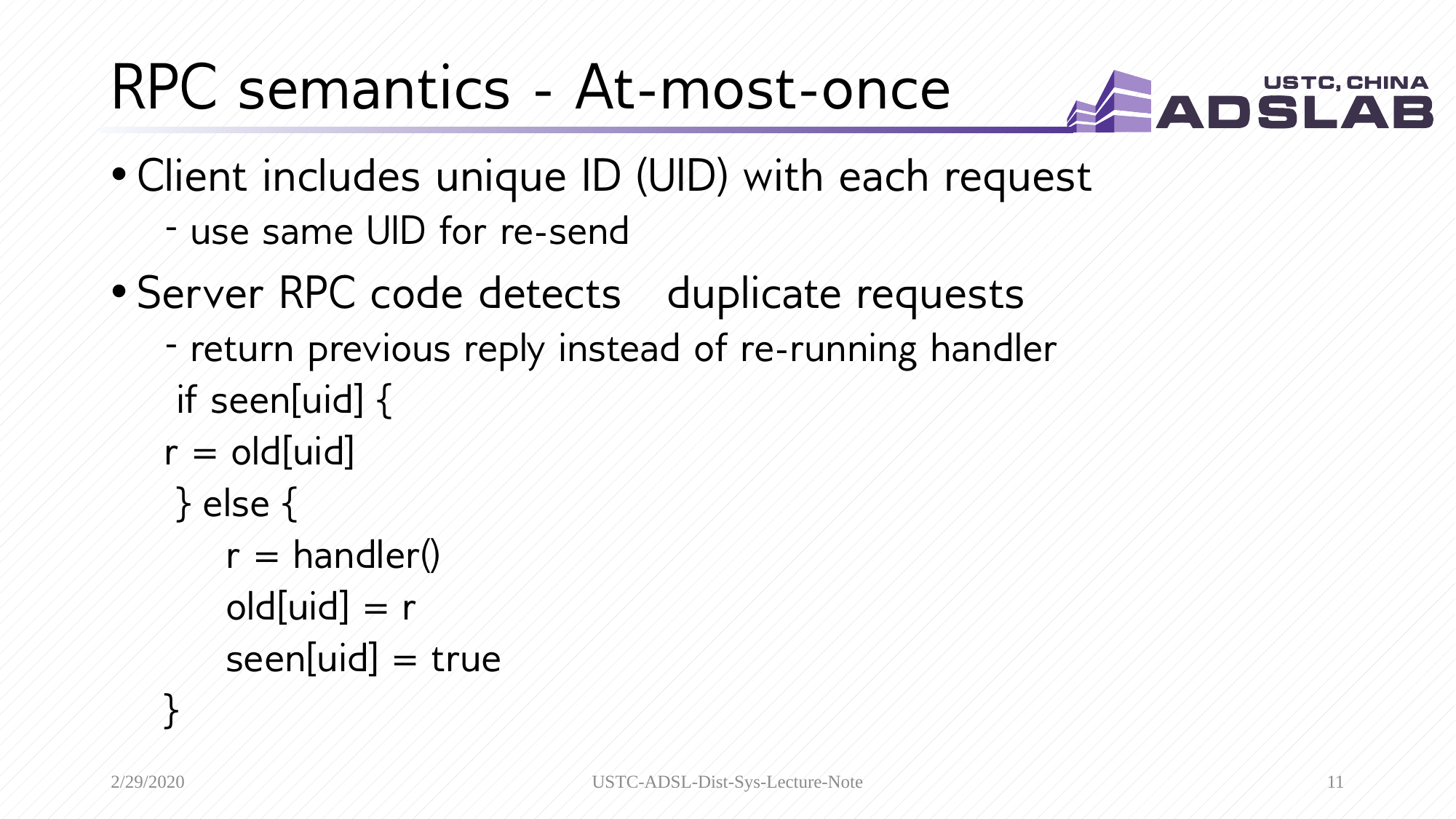

# RPC semantics - At-most-once
Client includes unique ID (UID) with each request
use same UID for re-send
Server RPC code detects	duplicate requests
return previous reply instead of re-running handler
 if seen[uid] {
	r = old[uid]
 } else {
     r = handler()
     old[uid] = r
     seen[uid] = true
}
2/29/2020
USTC-ADSL-Dist-Sys-Lecture-Note